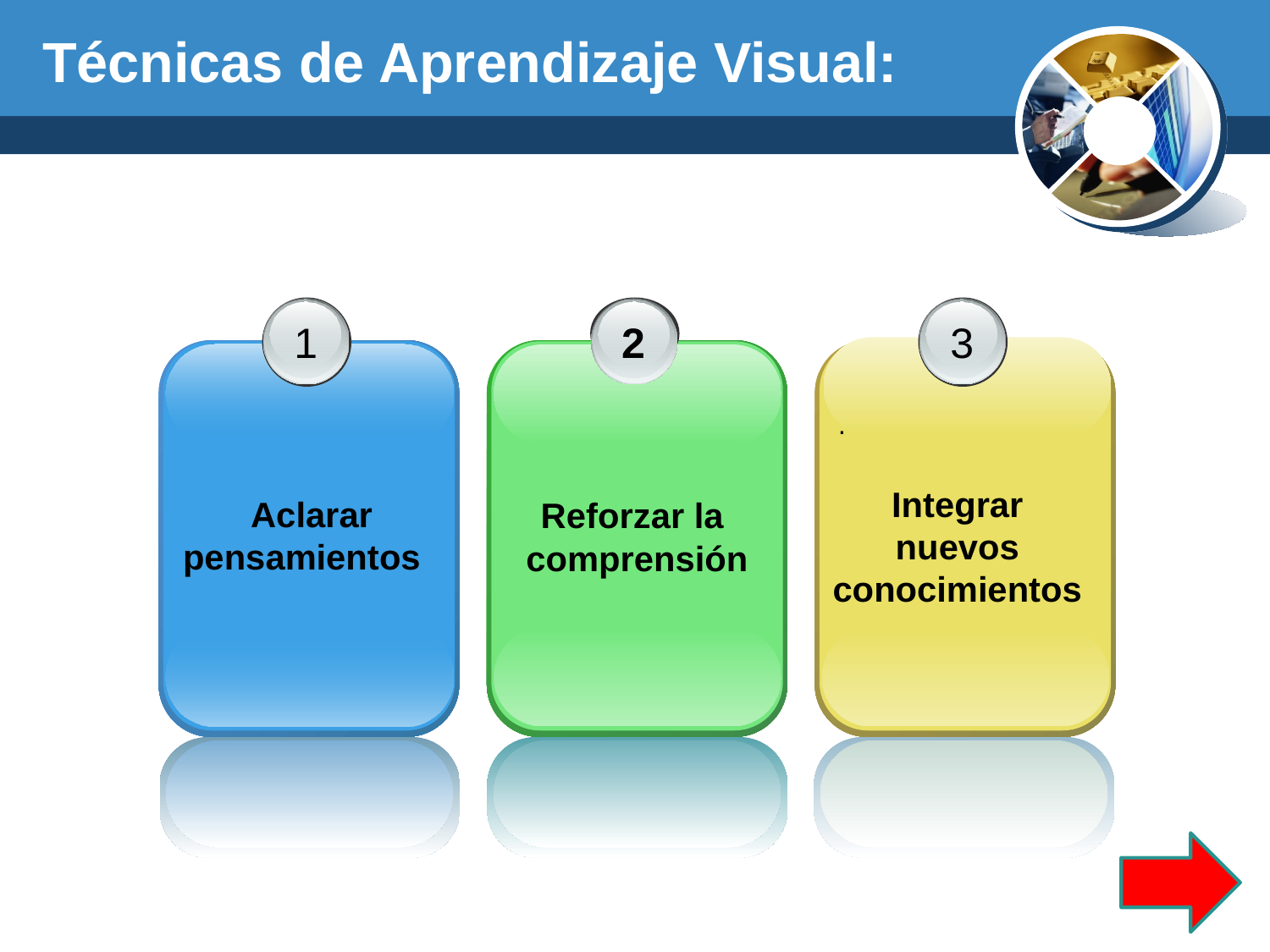

Técnicas de Aprendizaje Visual:

1

Aclarar pensamientos

2

Reforzar la
comprensión

3

.

Integrar nuevos
conocimientos